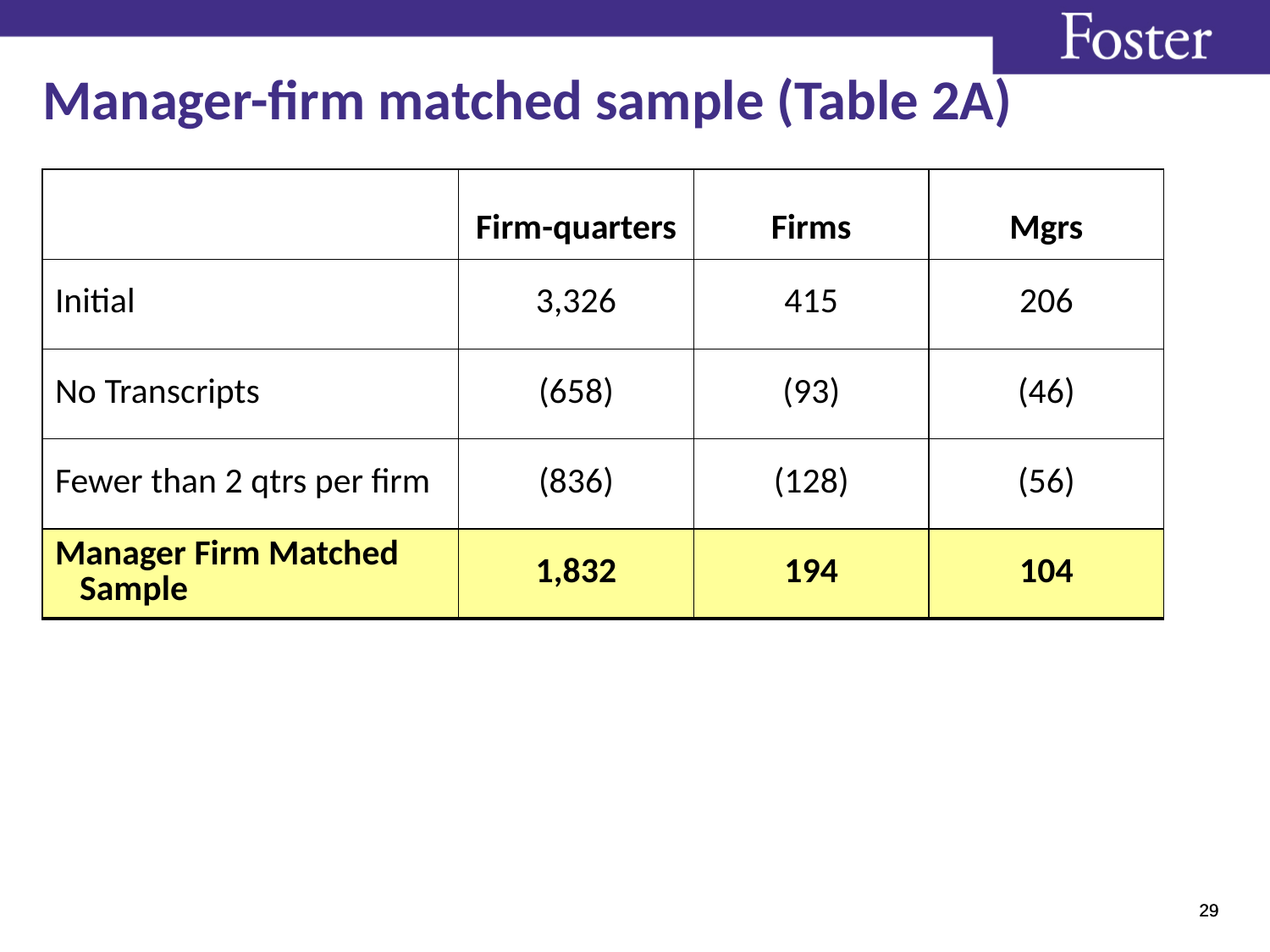

Manager-firm matched sample (Table 2A)
|  | Firm-quarters | Firms | Mgrs |
| --- | --- | --- | --- |
| Initial | 3,326 | 415 | 206 |
| No Transcripts | (658) | (93) | (46) |
| Fewer than 2 qtrs per firm | (836) | (128) | (56) |
| Manager Firm Matched Sample | 1,832 | 194 | 104 |
29
29